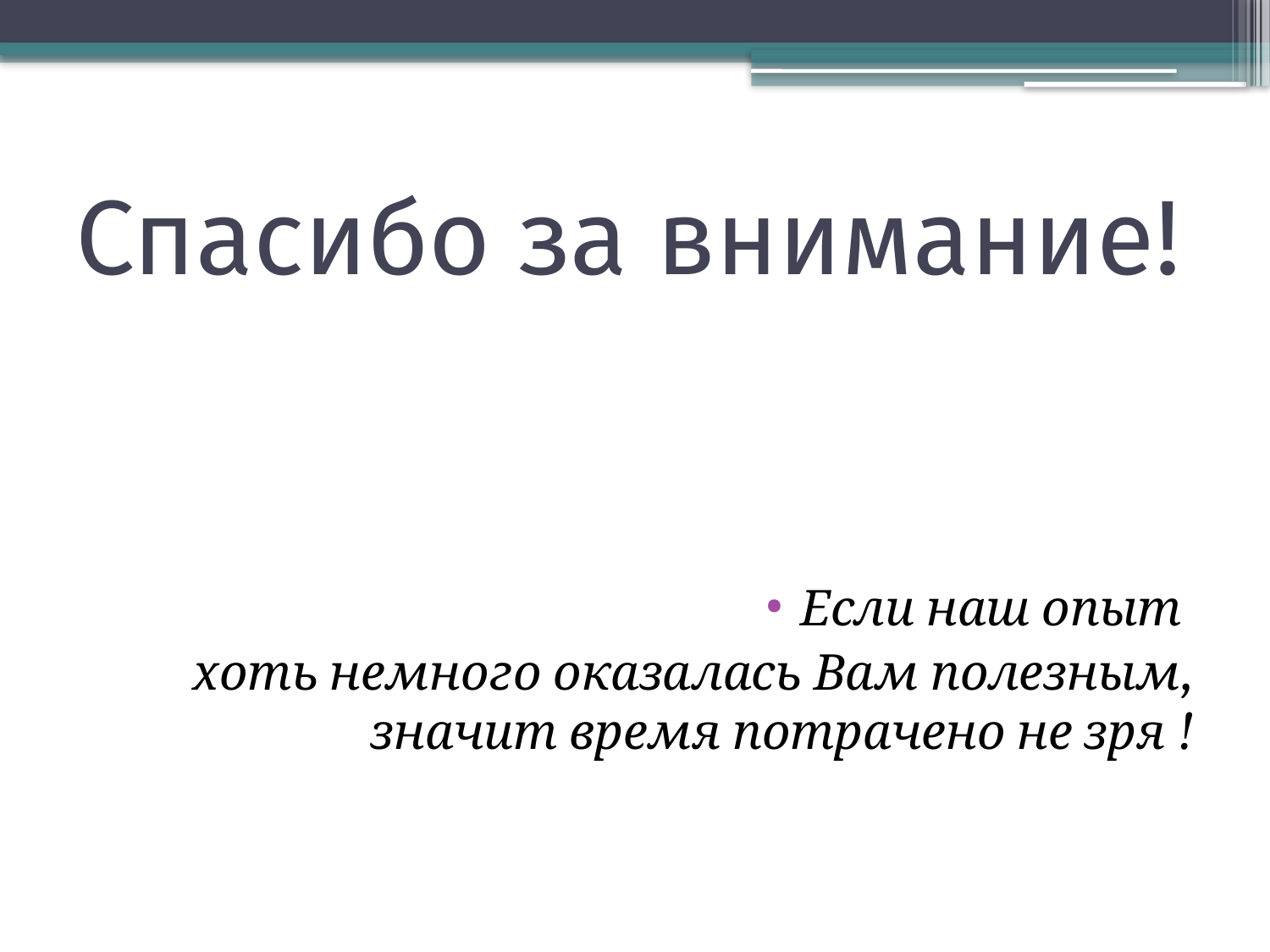

# Спасибо за внимание!

Если наш опыт
хоть немного оказалась Вам полезным, значит время потрачено не зря !